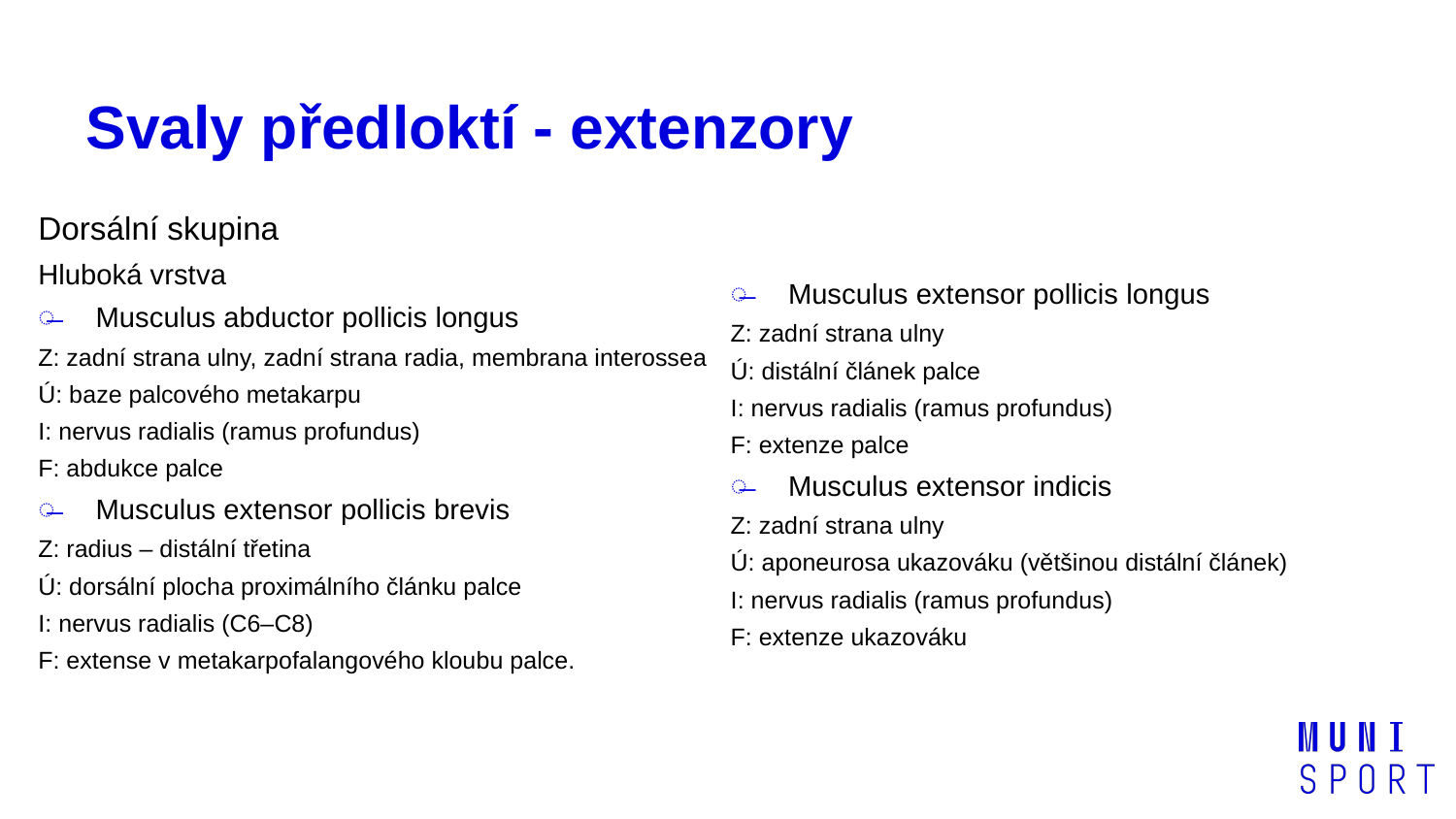

# Svaly předloktí - extenzory
Dorsální skupina
Hluboká vrstva
Musculus abductor pollicis longus
Z: zadní strana ulny, zadní strana radia, membrana interossea
Ú: baze palcového metakarpu
I: nervus radialis (ramus profundus)
F: abdukce palce
Musculus extensor pollicis brevis
Z: radius – distální třetina
Ú: dorsální plocha proximálního článku palce
I: nervus radialis (C6–C8)
F: extense v metakarpofalangového kloubu palce.

Musculus extensor pollicis longus
Z: zadní strana ulny
Ú: distální článek palce
I: nervus radialis (ramus profundus)
F: extenze palce
Musculus extensor indicis
Z: zadní strana ulny
Ú: aponeurosa ukazováku (většinou distální článek)
I: nervus radialis (ramus profundus)
F: extenze ukazováku